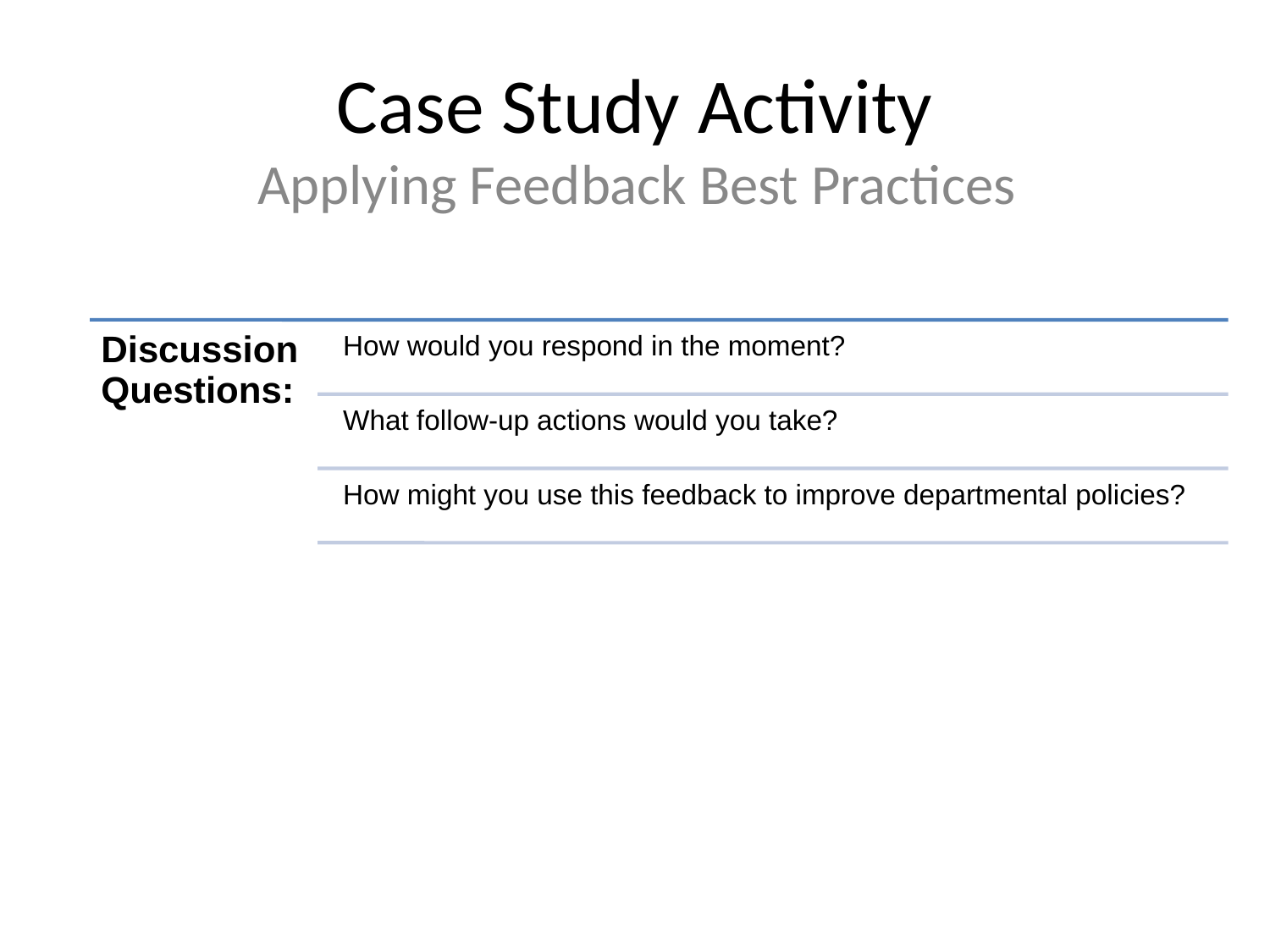

# Case Study Activity
Applying Feedback Best Practices
Discussion Questions:
How would you respond in the moment?
What follow-up actions would you take?
How might you use this feedback to improve departmental policies?